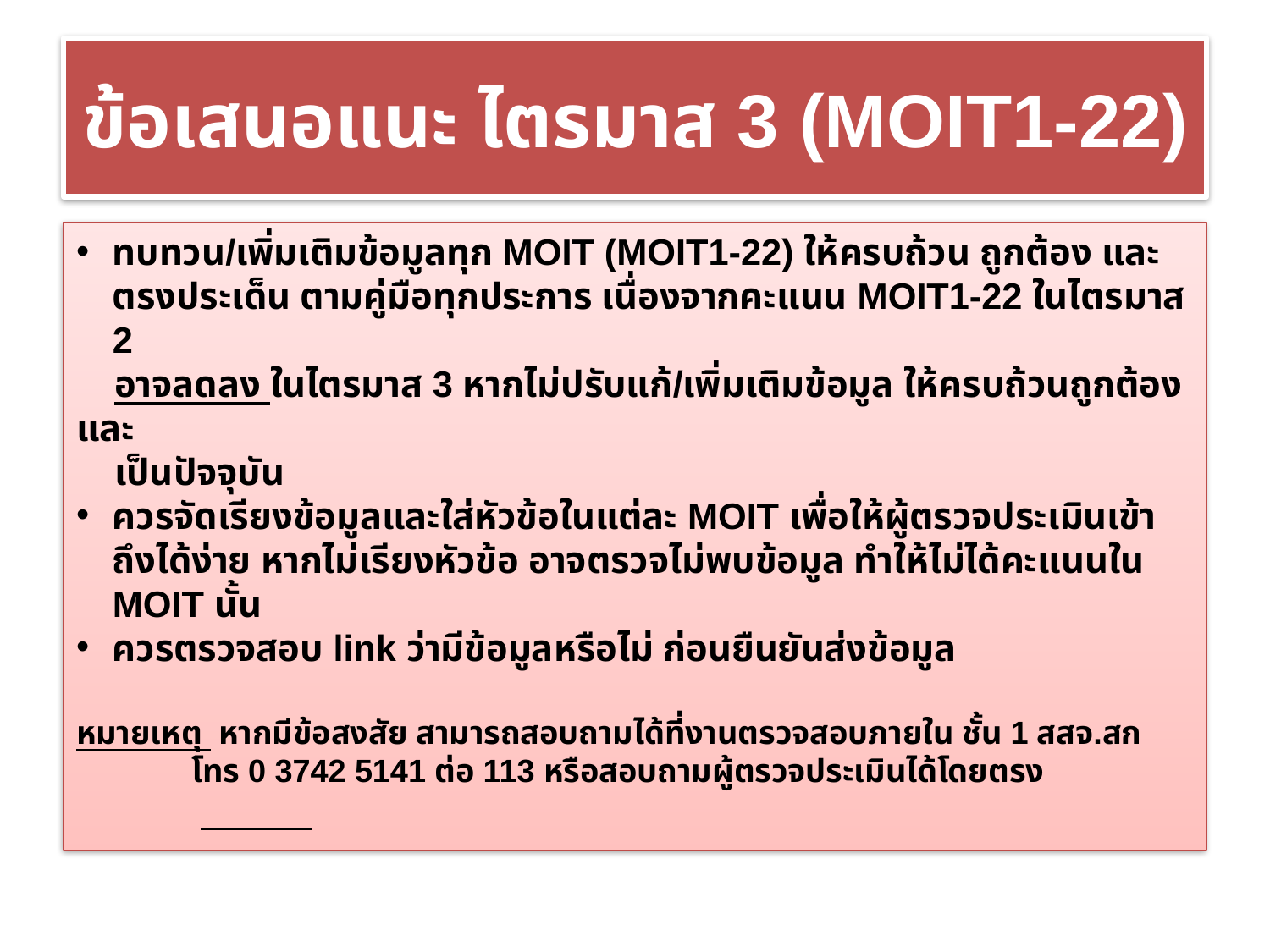

# ข้อเสนอแนะ ไตรมาส 3 (MOIT1-22)
ทบทวน/เพิ่มเติมข้อมูลทุก MOIT (MOIT1-22) ให้ครบถ้วน ถูกต้อง และตรงประเด็น ตามคู่มือทุกประการ เนื่องจากคะแนน MOIT1-22 ในไตรมาส 2
    อาจลดลง ในไตรมาส 3 หากไม่ปรับแก้/เพิ่มเติมข้อมูล ให้ครบถ้วนถูกต้องและ
    เป็นปัจจุบัน
ควรจัดเรียงข้อมูลและใส่หัวข้อในแต่ละ MOIT เพื่อให้ผู้ตรวจประเมินเข้าถึงได้ง่าย หากไม่เรียงหัวข้อ อาจตรวจไม่พบข้อมูล ทำให้ไม่ได้คะแนนใน MOIT นั้น
ควรตรวจสอบ link ว่ามีข้อมูลหรือไม่ ก่อนยืนยันส่งข้อมูล

หมายเหตุ  หากมีข้อสงสัย สามารถสอบถามได้ที่งานตรวจสอบภายใน ชั้น 1 สสจ.สก
              โทร 0 3742 5141 ต่อ 113 หรือสอบถามผู้ตรวจประเมินได้โดยตรง